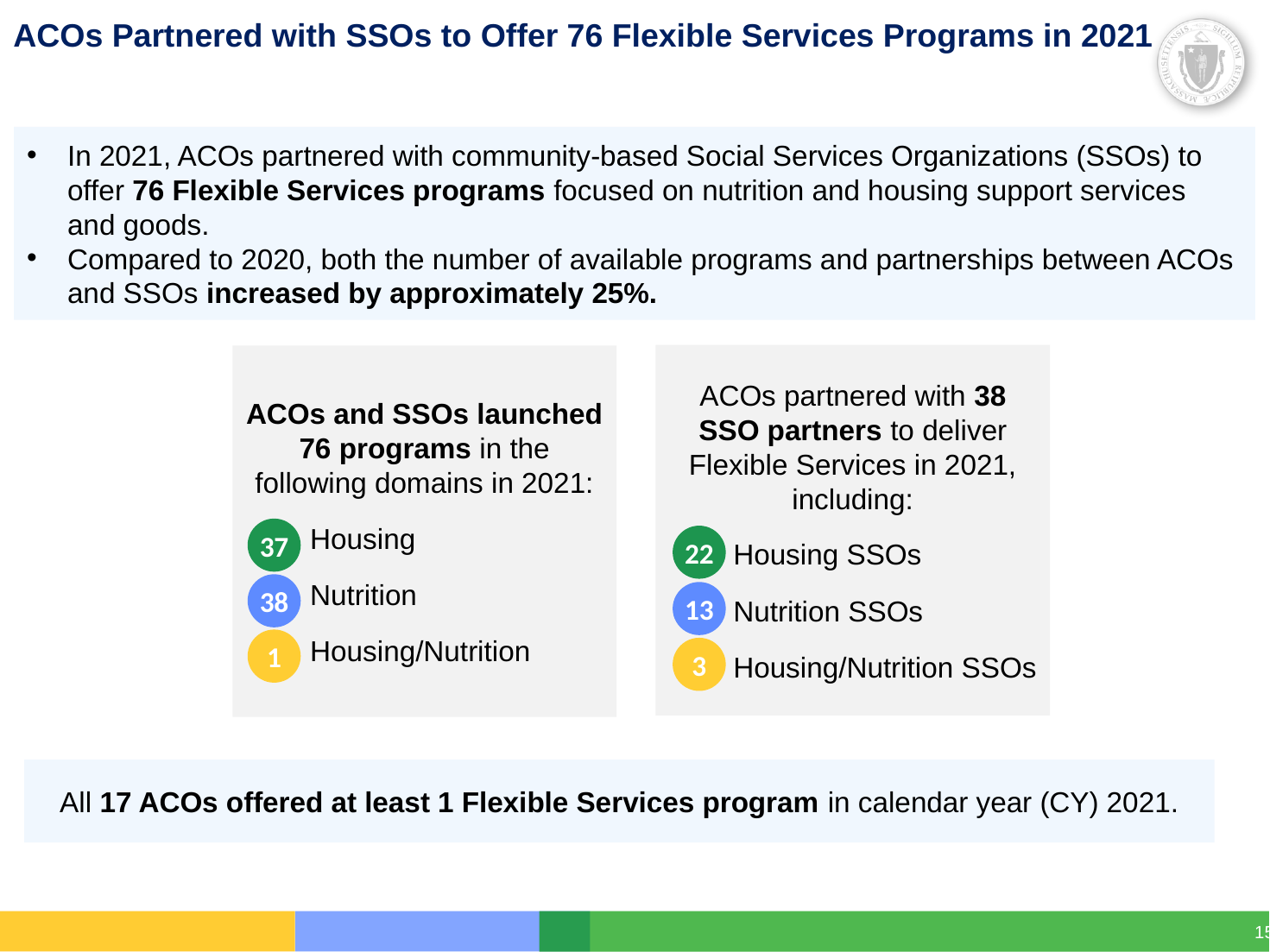

# ACOs Partnered with SSOs to Offer 76 Flexible Services Programs in 2021
In 2021, ACOs partnered with community-based Social Services Organizations (SSOs) to offer 76 Flexible Services programs focused on nutrition and housing support services and goods.
Compared to 2020, both the number of available programs and partnerships between ACOs and SSOs increased by approximately 25%.
ACOs partnered with 38 SSO partners to deliver Flexible Services in 2021, including:
Housing SSOs
Nutrition SSOs
Housing/Nutrition SSOs
ACOs and SSOs launched 76 programs in the following domains in 2021:
Housing
Nutrition
Housing/Nutrition
37
38
1
22
13
3
All 17 ACOs offered at least 1 Flexible Services program in calendar year (CY) 2021.